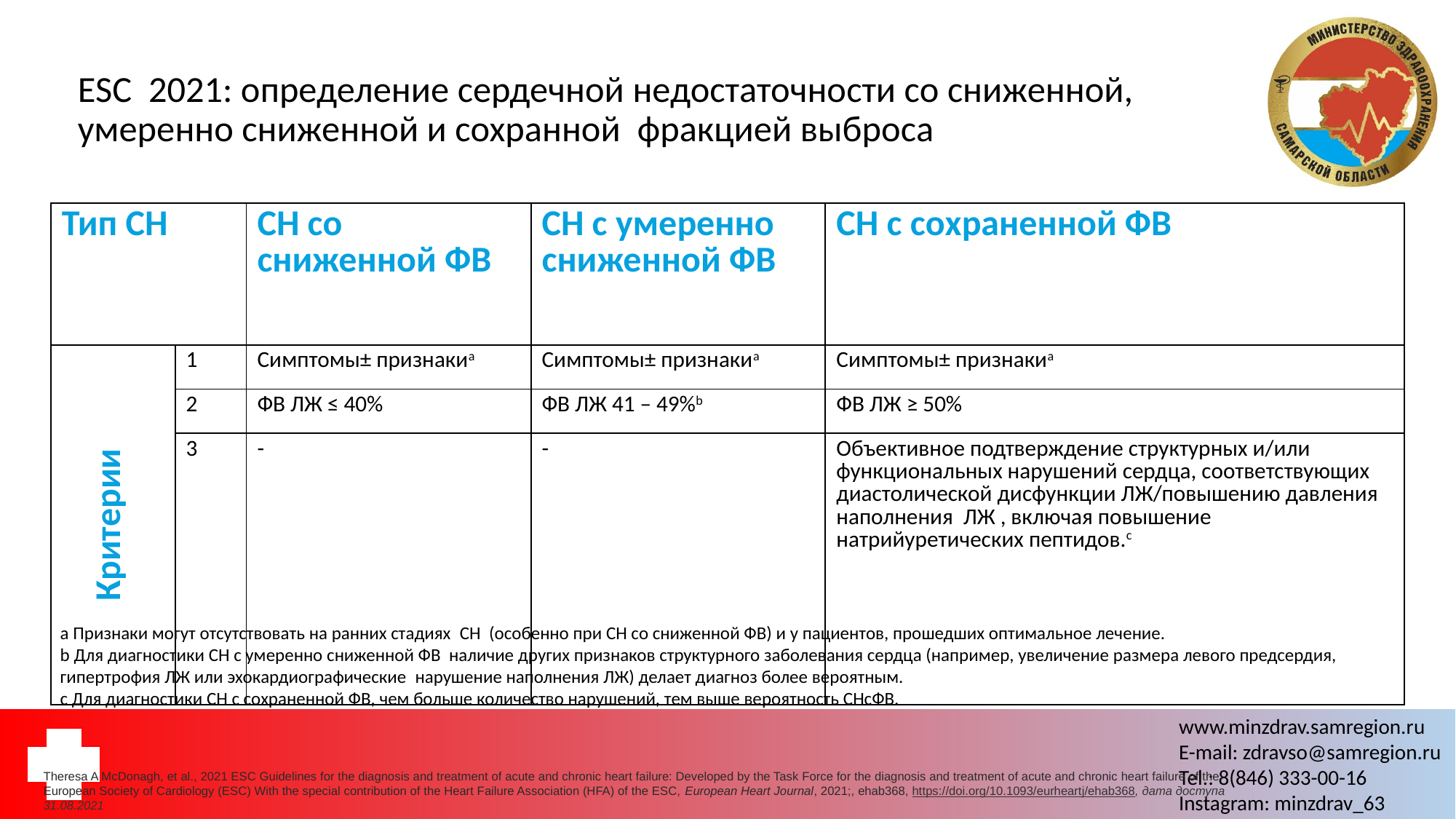

# ESC  2021: определение сердечной недостаточности со сниженной, умеренно сниженной и сохранной  фракцией выброса
| Тип СН | Критерии | СН со сниженной ФВ | СН с умеренно сниженной ФВ | СН с сохраненной ФВ |
| --- | --- | --- | --- | --- |
| Критерии | 1 | Симптомы± признакиa | Симптомы± признакиa | Симптомы± признакиa |
|  | 2 | ФВ ЛЖ ≤ 40% | ФВ ЛЖ 41 – 49%b | ФВ ЛЖ ≥ 50% |
|  | 3 | - | - | Объективное подтверждение структурных и/или функциональных нарушений сердца, соответствующих диастолической дисфункции ЛЖ/повышению давления наполнения ЛЖ , включая повышение натрийуретических пептидов.c |
a Признаки могут отсутствовать на ранних стадиях  CH  (особенно при СН со сниженной ФВ) и у пациентов, прошедших оптимальное лечение.
b Для диагностики СН с умеренно сниженной ФВ  наличие других признаков структурного заболевания сердца (например, увеличение размера левого предсердия, гипертрофия ЛЖ или эхокардиографические  нарушение наполнения ЛЖ) делает диагноз более вероятным.
с Для диагностики СН с сохраненной ФВ, чем больше количество нарушений, тем выше вероятность СНсФВ.

Theresa A McDonagh, et al., 2021 ESC Guidelines for the diagnosis and treatment of acute and chronic heart failure: Developed by the Task Force for the diagnosis and treatment of acute and chronic heart failure of the European Society of Cardiology (ESC) With the special contribution of the Heart Failure Association (HFA) of the ESC, European Heart Journal, 2021;, ehab368, https://doi.org/10.1093/eurheartj/ehab368, дата доступа 31.08.2021